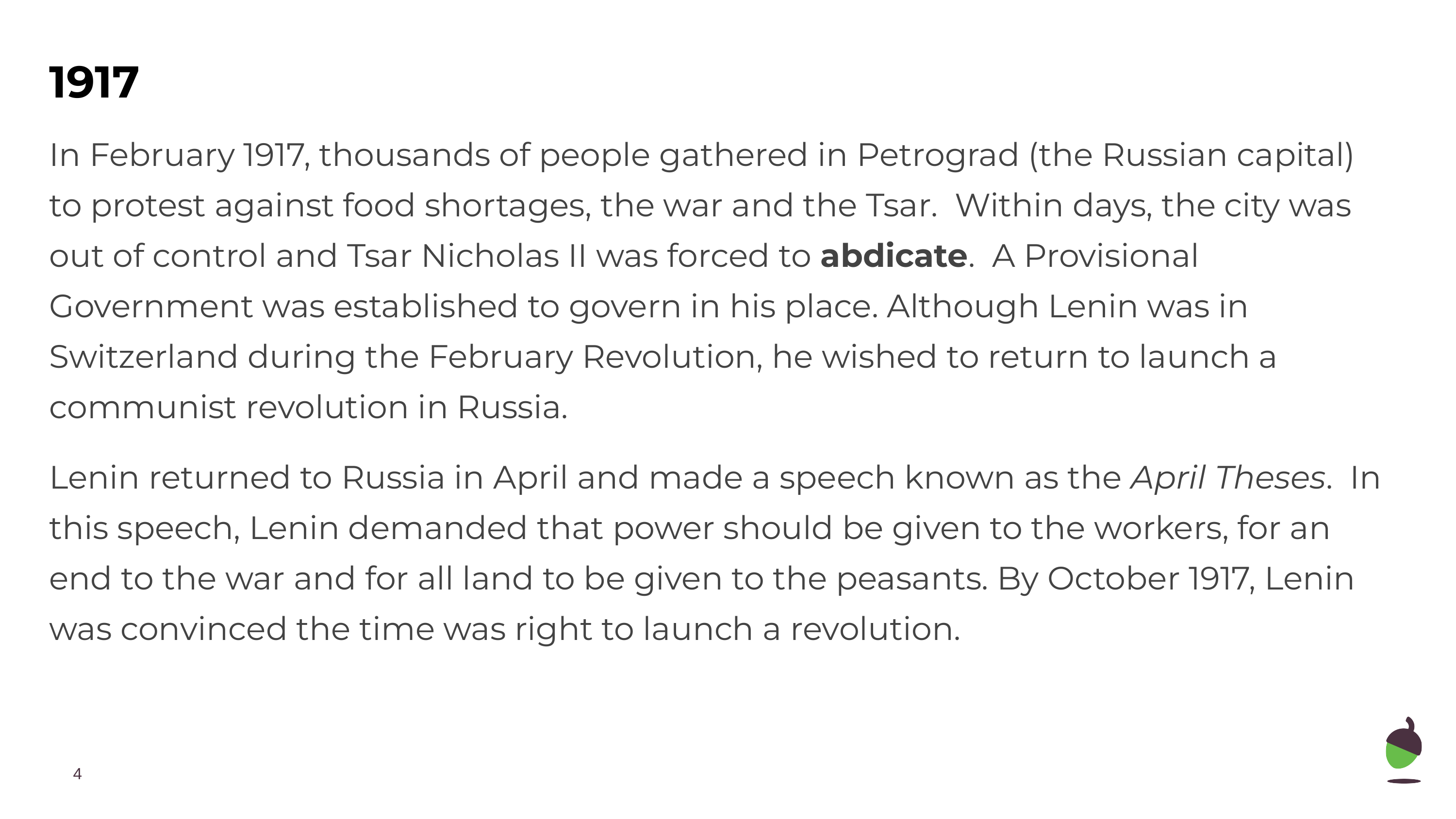

# 1917
In February 1917, thousands of people gathered in Petrograd (the Russian capital) to protest against food shortages, the war and the Tsar.  Within days, the city was out of control and Tsar Nicholas II was forced to abdicate.  A Provisional Government was established to govern in his place. Although Lenin was in Switzerland during the February Revolution, he wished to return to launch a communist revolution in Russia.
Lenin returned to Russia in April and made a speech known as the April Theses.  In this speech, Lenin demanded that power should be given to the workers, for an end to the war and for all land to be given to the peasants. By October 1917, Lenin was convinced the time was right to launch a revolution.

4